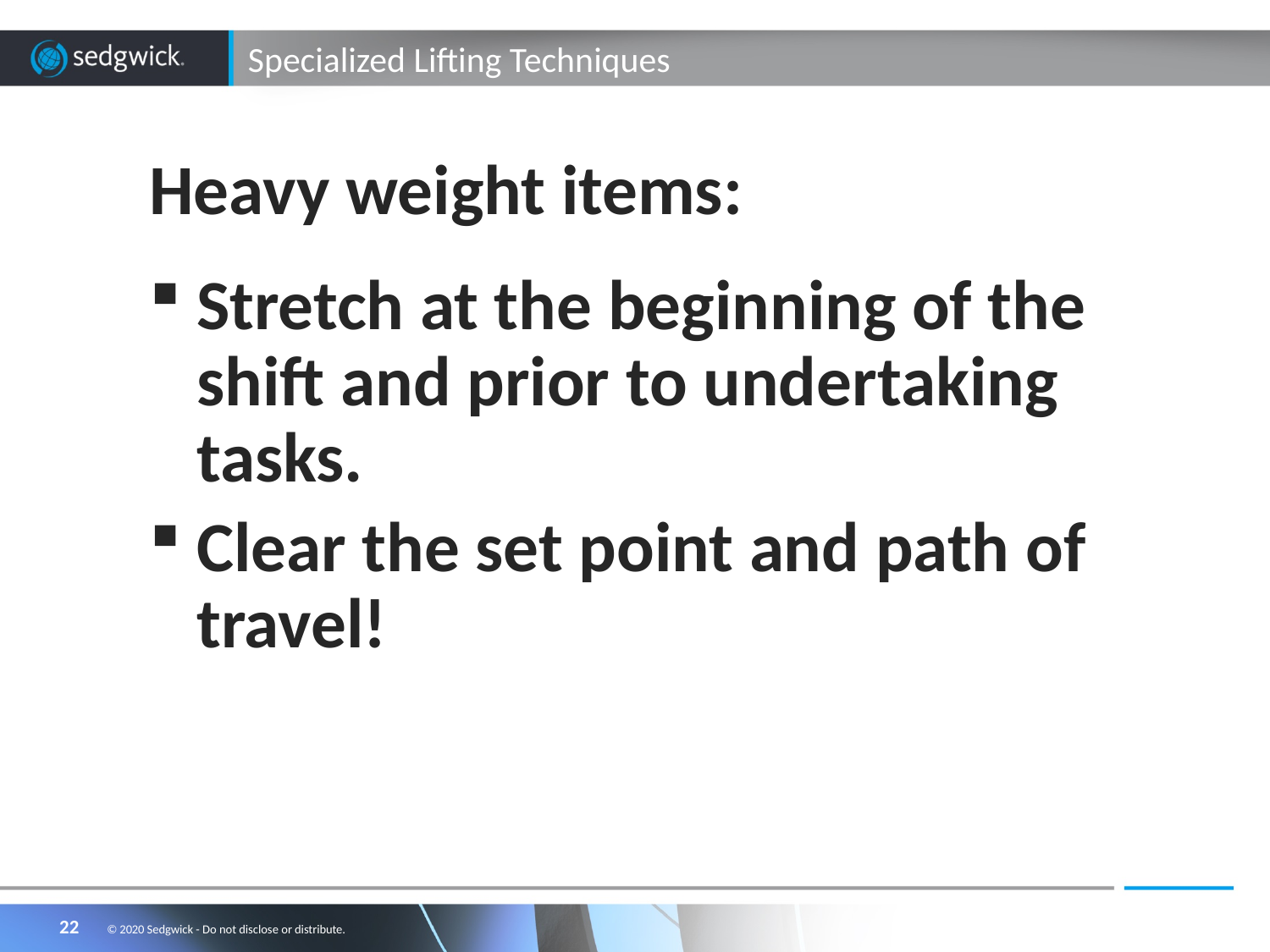

# Specialized Lifting Techniques
Heavy weight items:

Stretch at the beginning of the shift and prior to undertaking tasks.
Clear the set point and path of travel!